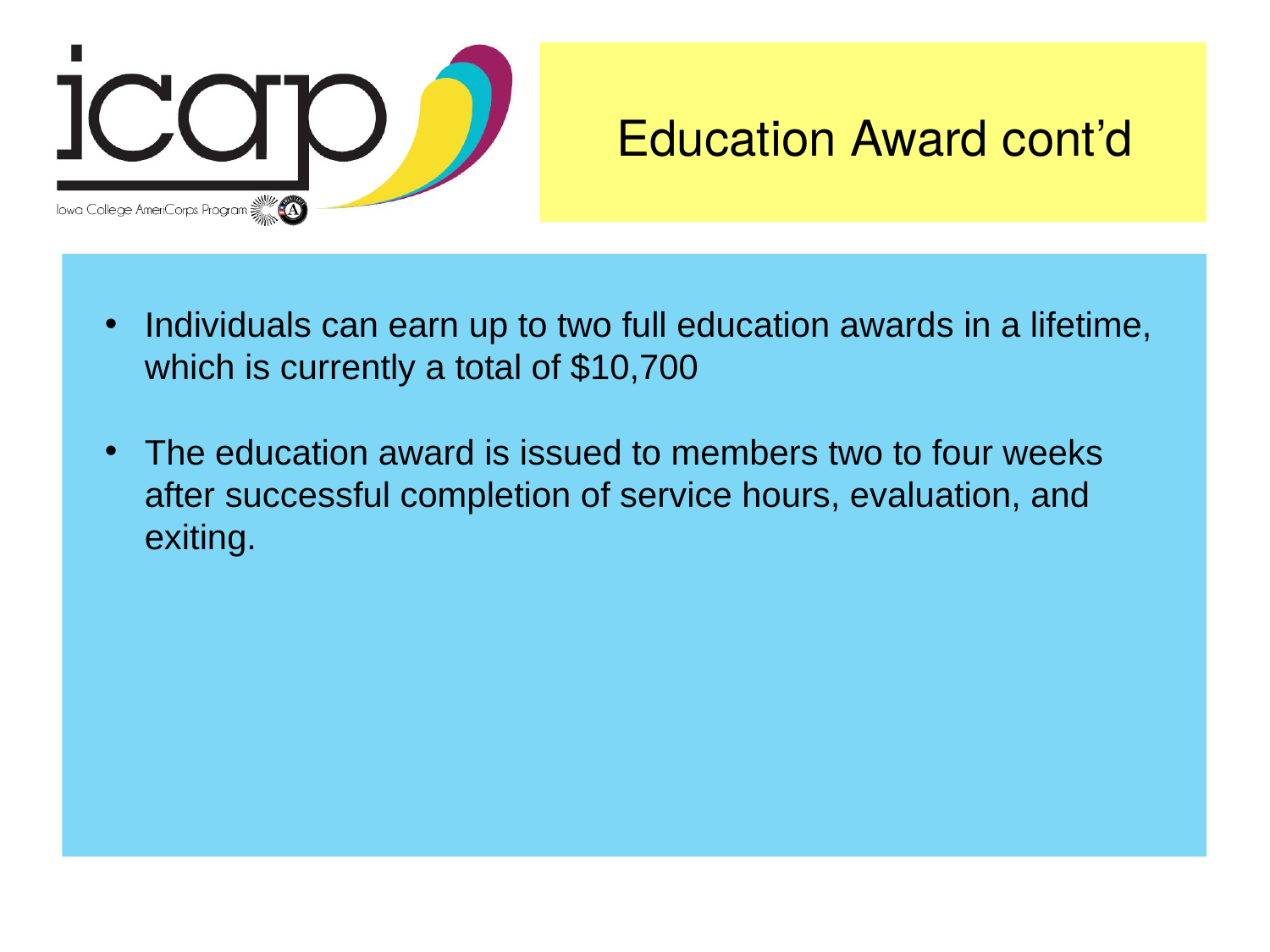

Education Award cont’d
Individuals can earn up to two full education awards in a lifetime, which is currently a total of $10,700

The education award is issued to members two to four weeks after successful completion of service hours, evaluation, and exiting.